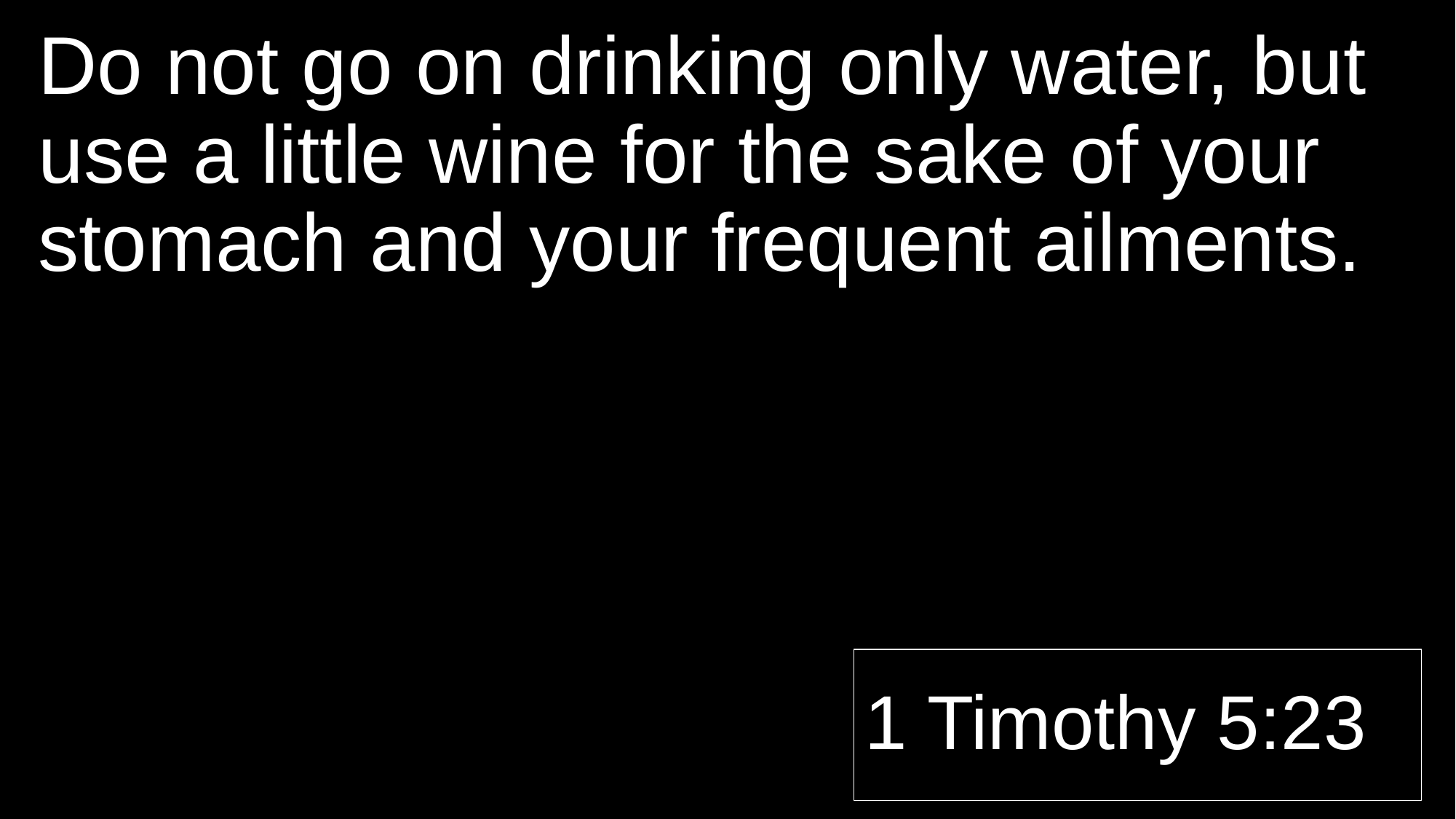

Do not go on drinking only water, but use a little wine for the sake of your stomach and your frequent ailments.
1 Timothy 5:23